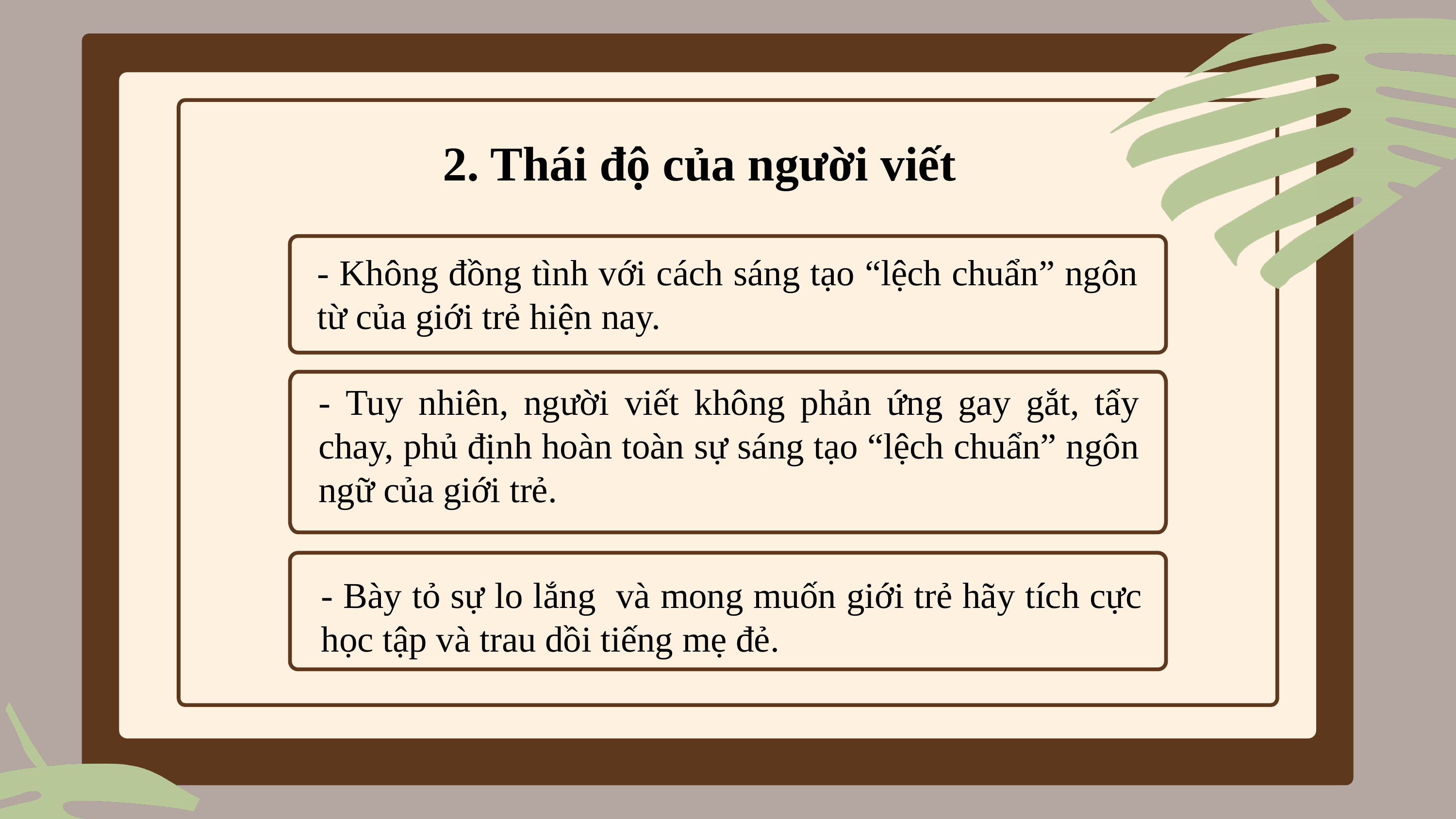

2. Thái độ của người viết

- Không đồng tình với cách sáng tạo “lệch chuẩn” ngôn từ của giới trẻ hiện nay.

- Tuy nhiên, người viết không phản ứng gay gắt, tẩy chay, phủ định hoàn toàn sự sáng tạo “lệch chuẩn” ngôn ngữ của giới trẻ.

- Bày tỏ sự lo lắng  và mong muốn giới trẻ hãy tích cực học tập và trau dồi tiếng mẹ đẻ.